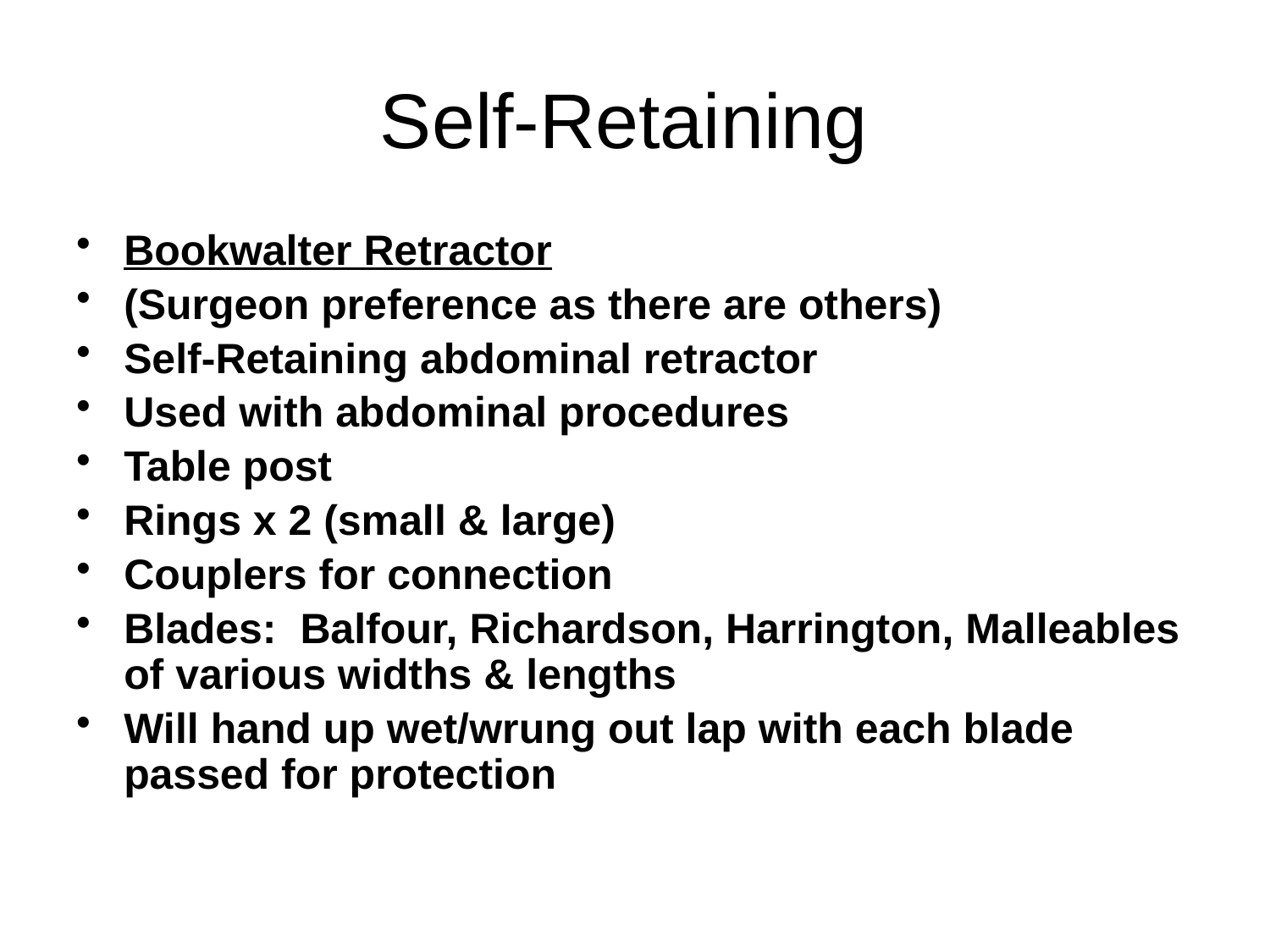

# Self-Retaining
Bookwalter Retractor
(Surgeon preference as there are others)
Self-Retaining abdominal retractor
Used with abdominal procedures
Table post
Rings x 2 (small & large)
Couplers for connection
Blades:  Balfour, Richardson, Harrington, Malleables of various widths & lengths
Will hand up wet/wrung out lap with each blade passed for protection